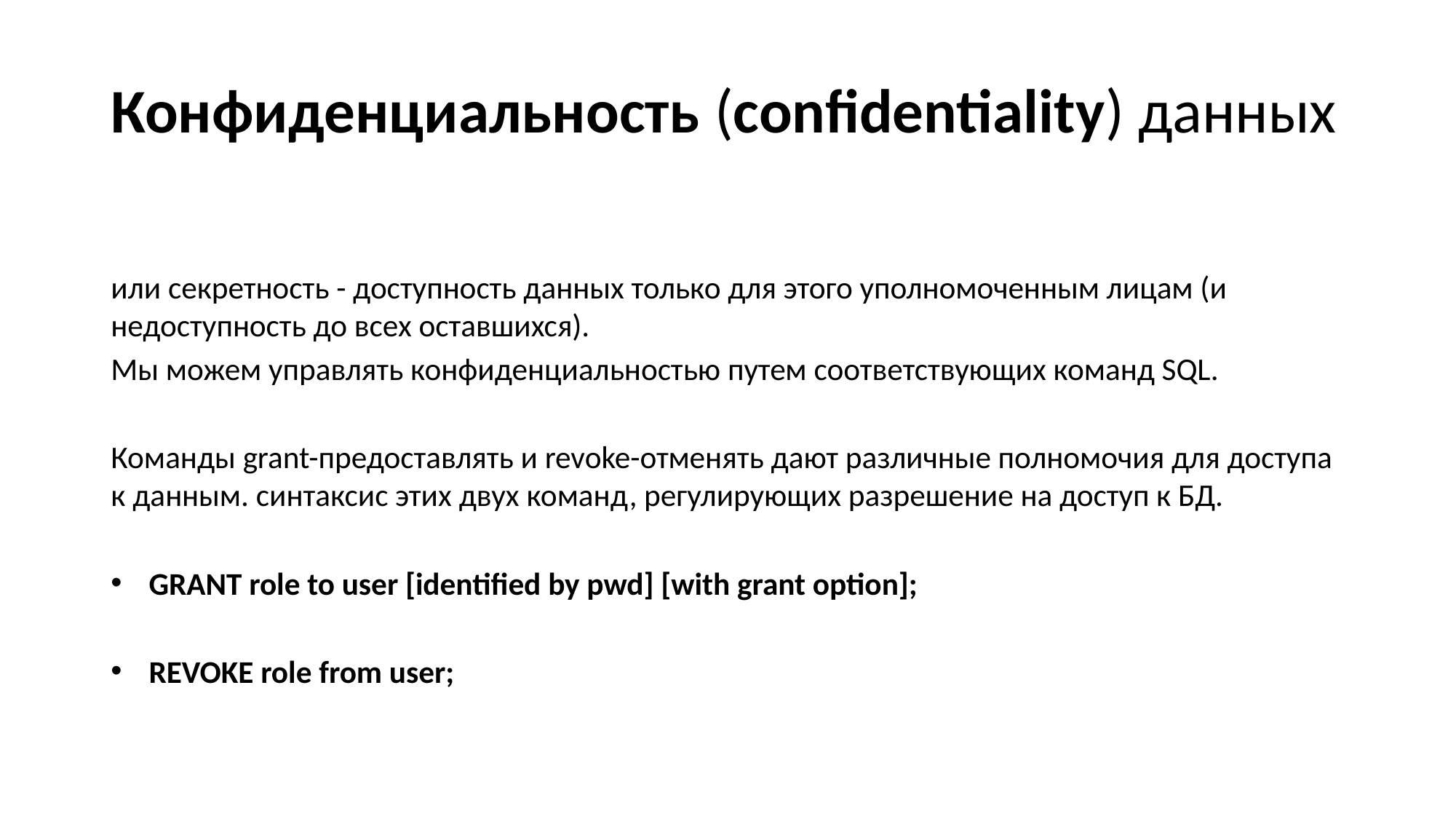

# Конфиденциальность (confidentiality) данных

или секретность - доступность данных только для этого уполномоченным лицам (и недоступность до всех оставшихся).
Мы можем управлять конфиденциальностью путем соответствующих команд SQL.

Команды grant-предоставлять и revoke-отменять дают различные полномочия для доступа к данным. синтаксис этих двух команд, регулирующих разрешение на доступ к БД.

GRANT role to user [identified by pwd] [with grant option];

REVOKE role from user;